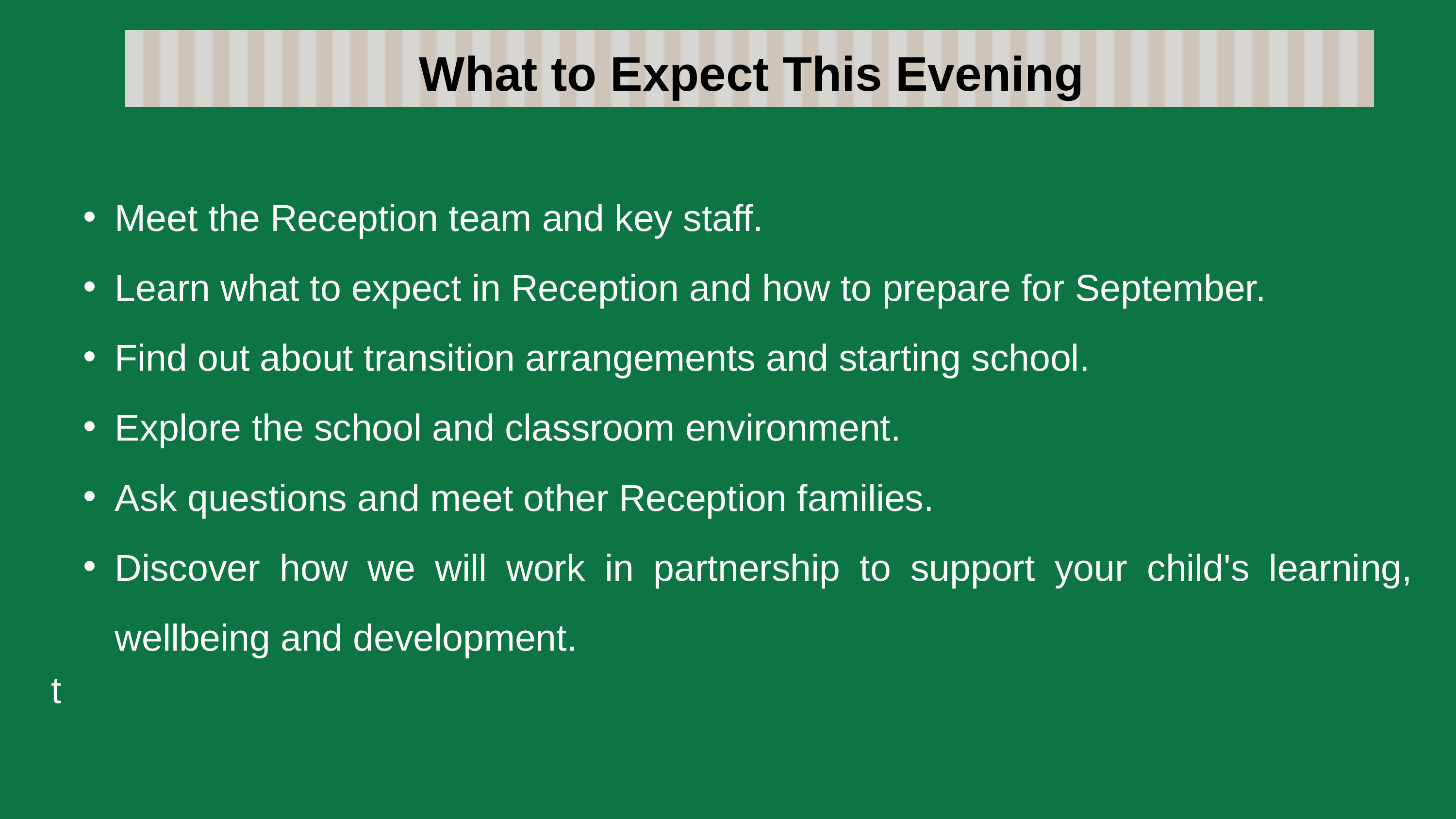

What to Expect This Evening
Meet the Reception team and key staff.
Learn what to expect in Reception and how to prepare for September.
Find out about transition arrangements and starting school.
Explore the school and classroom environment.
Ask questions and meet other Reception families.
Discover how we will work in partnership to support your child's learning, wellbeing and development.
t